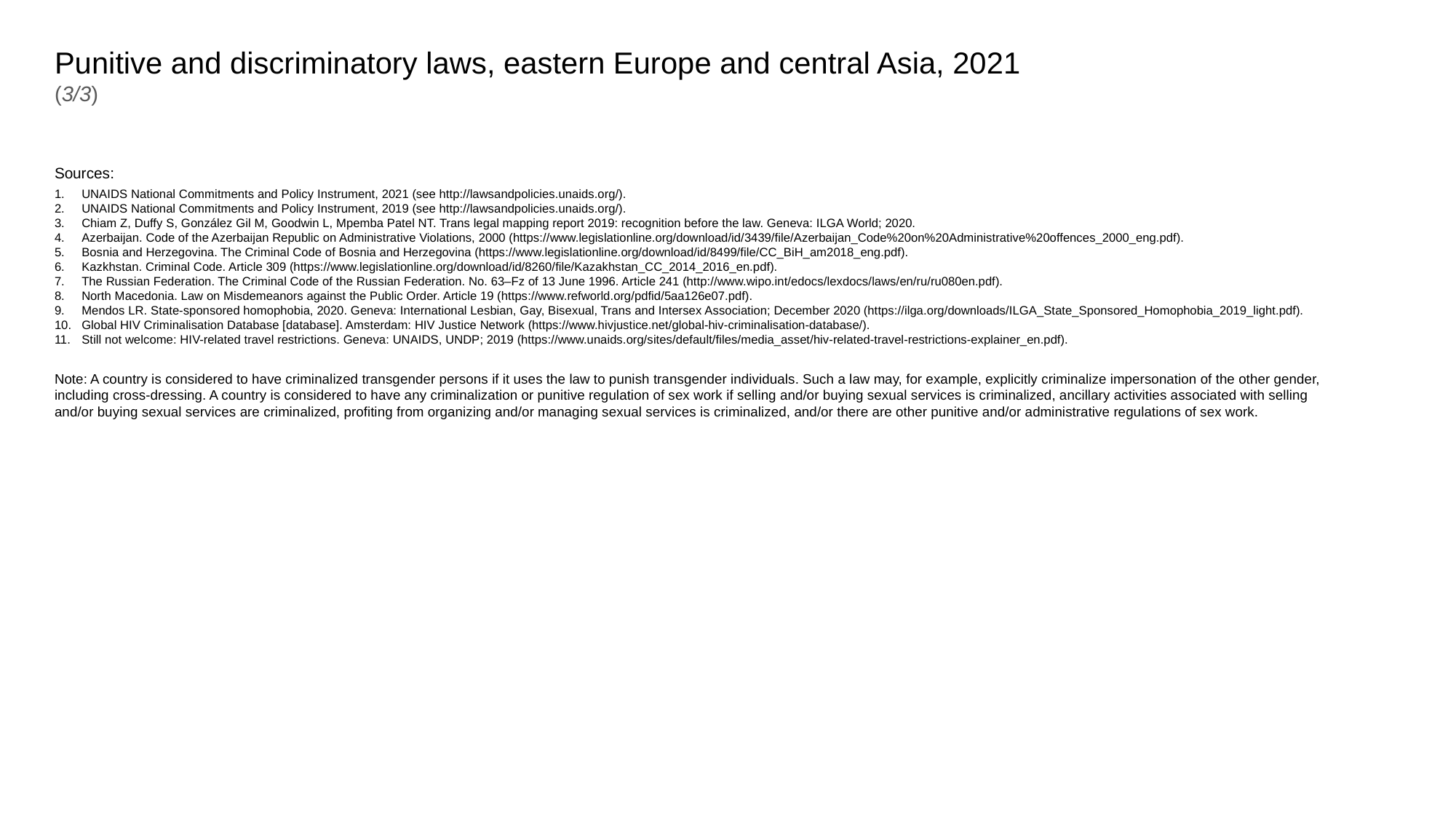

Punitive and discriminatory laws, eastern Europe and central Asia, 2021
(3/3)
Sources:
1. 	UNAIDS National Commitments and Policy Instrument, 2021 (see http://lawsandpolicies.unaids.org/).
2. 	UNAIDS National Commitments and Policy Instrument, 2019 (see http://lawsandpolicies.unaids.org/).
3. 	Chiam Z, Duffy S, González Gil M, Goodwin L, Mpemba Patel NT. Trans legal mapping report 2019: recognition before the law. Geneva: ILGA World; 2020.
4. 	Azerbaijan. Code of the Azerbaijan Republic on Administrative Violations, 2000 (https://www.legislationline.org/download/id/3439/file/Azerbaijan_Code%20on%20Administrative%20offences_2000_eng.pdf).
5. 	Bosnia and Herzegovina. The Criminal Code of Bosnia and Herzegovina (https://www.legislationline.org/download/id/8499/file/CC_BiH_am2018_eng.pdf).
6. 	Kazkhstan. Criminal Code. Article 309 (https://www.legislationline.org/download/id/8260/file/Kazakhstan_CC_2014_2016_en.pdf).
7. 	The Russian Federation. The Criminal Code of the Russian Federation. No. 63–Fz of 13 June 1996. Article 241 (http://www.wipo.int/edocs/lexdocs/laws/en/ru/ru080en.pdf).
8. 	North Macedonia. Law on Misdemeanors against the Public Order. Article 19 (https://www.refworld.org/pdfid/5aa126e07.pdf).
9. 	Mendos LR. State-sponsored homophobia, 2020. Geneva: International Lesbian, Gay, Bisexual, Trans and Intersex Association; December 2020 (https://ilga.org/downloads/ILGA_State_Sponsored_Homophobia_2019_light.pdf).
10. 	Global HIV Criminalisation Database [database]. Amsterdam: HIV Justice Network (https://www.hivjustice.net/global-hiv-criminalisation-database/).
11. 	Still not welcome: HIV-related travel restrictions. Geneva: UNAIDS, UNDP; 2019 (https://www.unaids.org/sites/default/files/media_asset/hiv-related-travel-restrictions-explainer_en.pdf).
Note: A country is considered to have criminalized transgender persons if it uses the law to punish transgender individuals. Such a law may, for example, explicitly criminalize impersonation of the other gender, including cross-dressing. A country is considered to have any criminalization or punitive regulation of sex work if selling and/or buying sexual services is criminalized, ancillary activities associated with selling and/or buying sexual services are criminalized, profiting from organizing and/or managing sexual services is criminalized, and/or there are other punitive and/or administrative regulations of sex work.